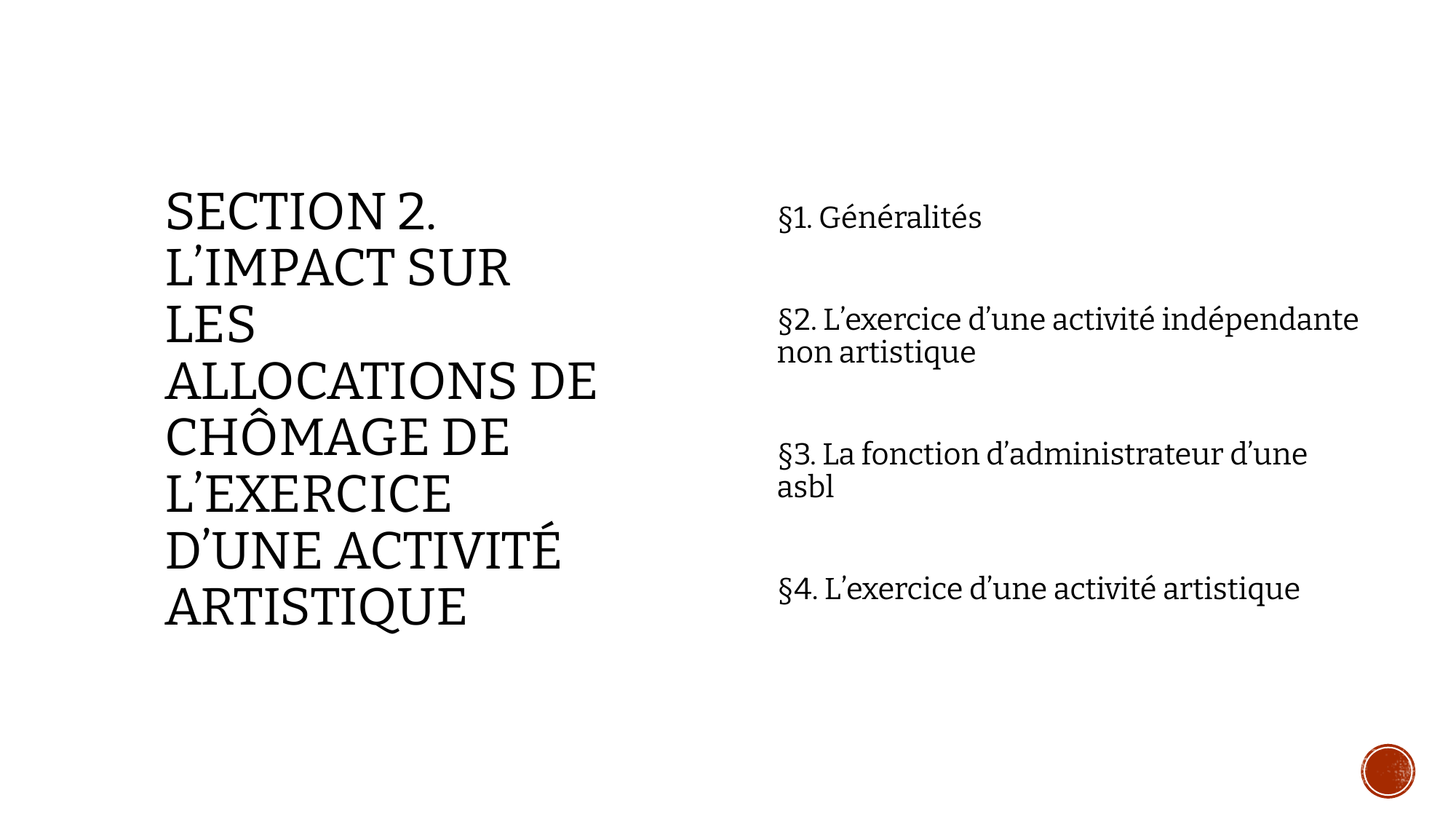

§1. Généralités

§2. L’exercice d’une activité indépendante non artistique

§3. La fonction d’administrateur d’une asbl

§4. L’exercice d’une activité artistique
# Section 2. L’impact sur les allocations de chômage de l’exercice d’une activité artistique